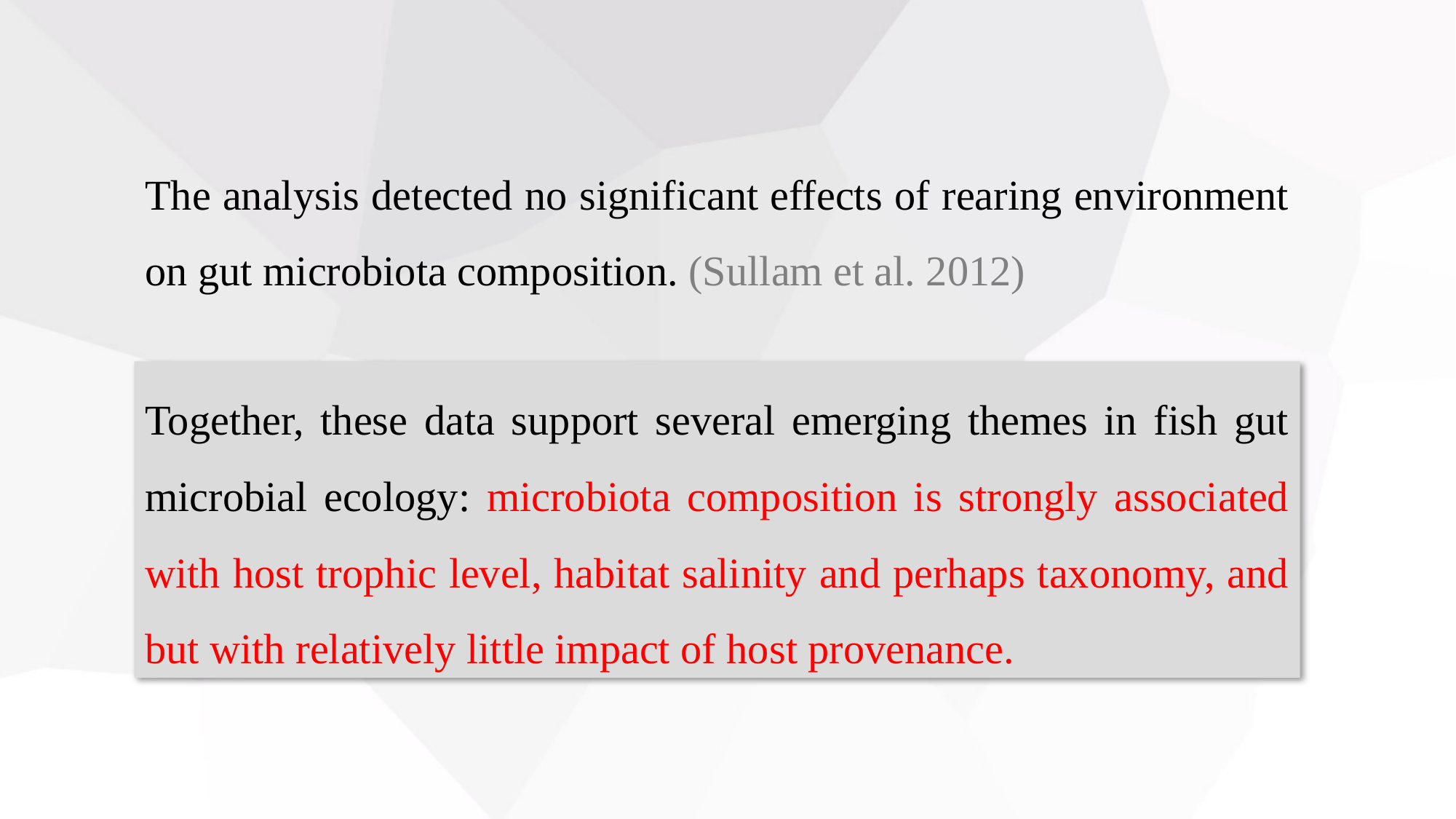

The analysis detected no significant effects of rearing environment on gut microbiota composition. (Sullam et al. 2012)
Together, these data support several emerging themes in fish gut microbial ecology: microbiota composition is strongly associated with host trophic level, habitat salinity and perhaps taxonomy, and but with relatively little impact of host provenance.